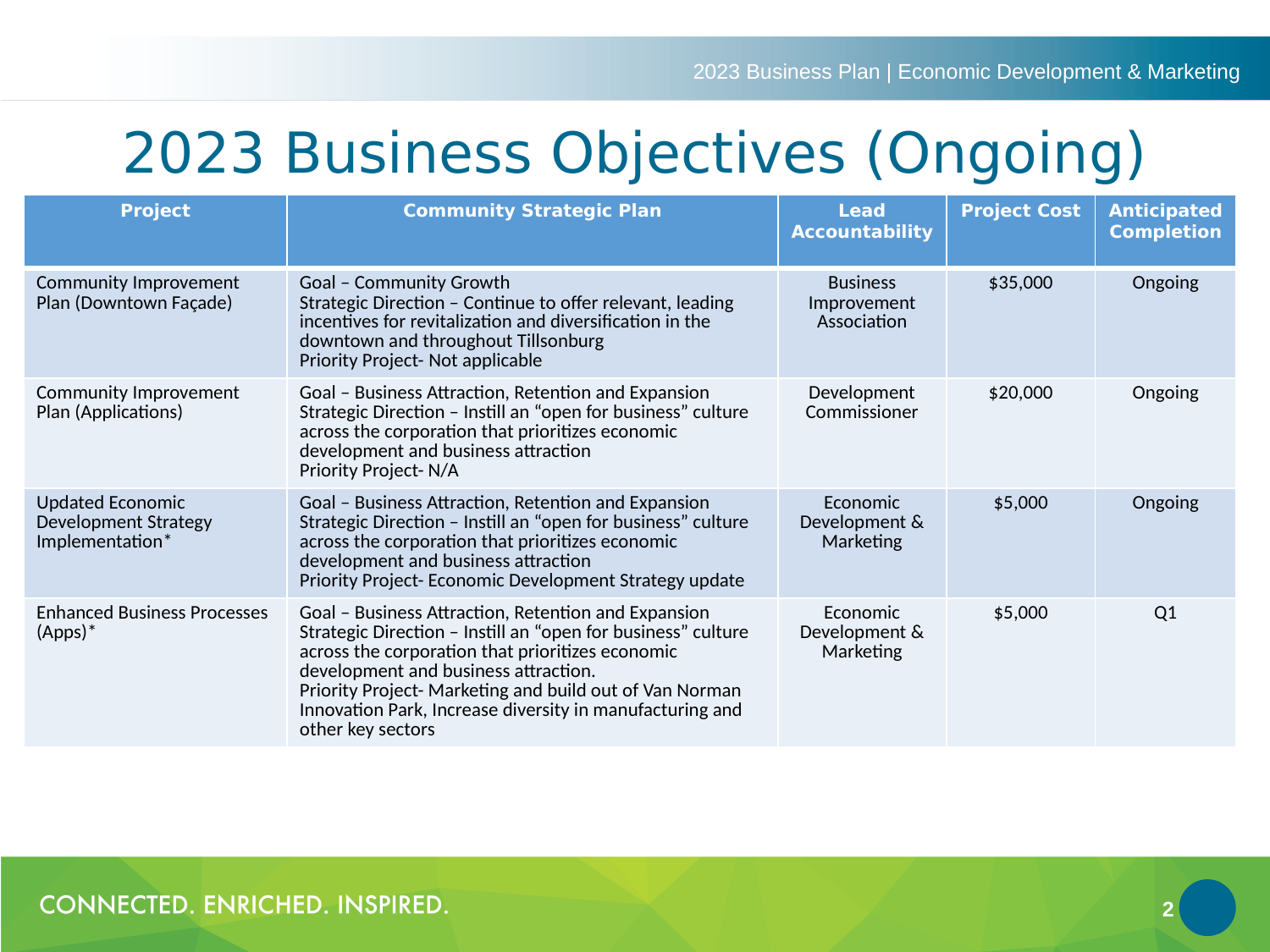

2023 Business Plan | Economic Development & Marketing
# 2023 Business Objectives (Ongoing)
| Project | Community Strategic Plan | Lead Accountability | Project Cost | Anticipated Completion |
| --- | --- | --- | --- | --- |
| Community Improvement Plan (Downtown Façade) | Goal – Community Growth Strategic Direction – Continue to offer relevant, leading incentives for revitalization and diversification in the downtown and throughout Tillsonburg Priority Project- Not applicable | Business Improvement Association | $35,000 | Ongoing |
| Community Improvement Plan (Applications) | Goal – Business Attraction, Retention and Expansion Strategic Direction – Instill an “open for business” culture across the corporation that prioritizes economic development and business attraction Priority Project- N/A | Development Commissioner | $20,000 | Ongoing |
| Updated Economic Development Strategy Implementation\* | Goal – Business Attraction, Retention and Expansion Strategic Direction – Instill an “open for business” culture across the corporation that prioritizes economic development and business attraction Priority Project- Economic Development Strategy update | Economic Development & Marketing | $5,000 | Ongoing |
| Enhanced Business Processes (Apps)\* | Goal – Business Attraction, Retention and Expansion Strategic Direction – Instill an “open for business” culture across the corporation that prioritizes economic development and business attraction. Priority Project- Marketing and build out of Van Norman Innovation Park, Increase diversity in manufacturing and other key sectors | Economic Development & Marketing | $5,000 | Q1 |